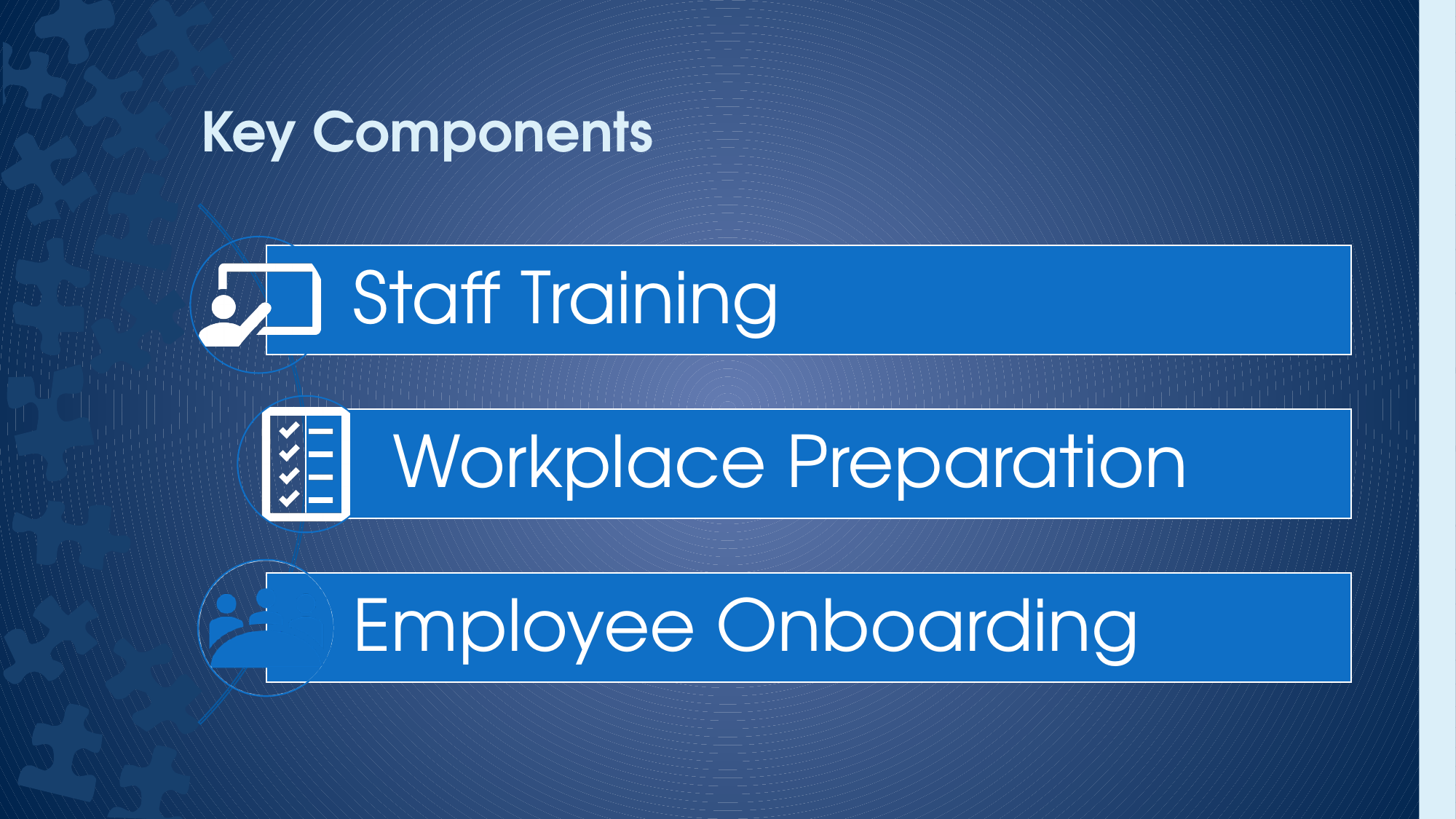

# Key Components
Staff Training
Workplace Preparation
Employee Onboarding